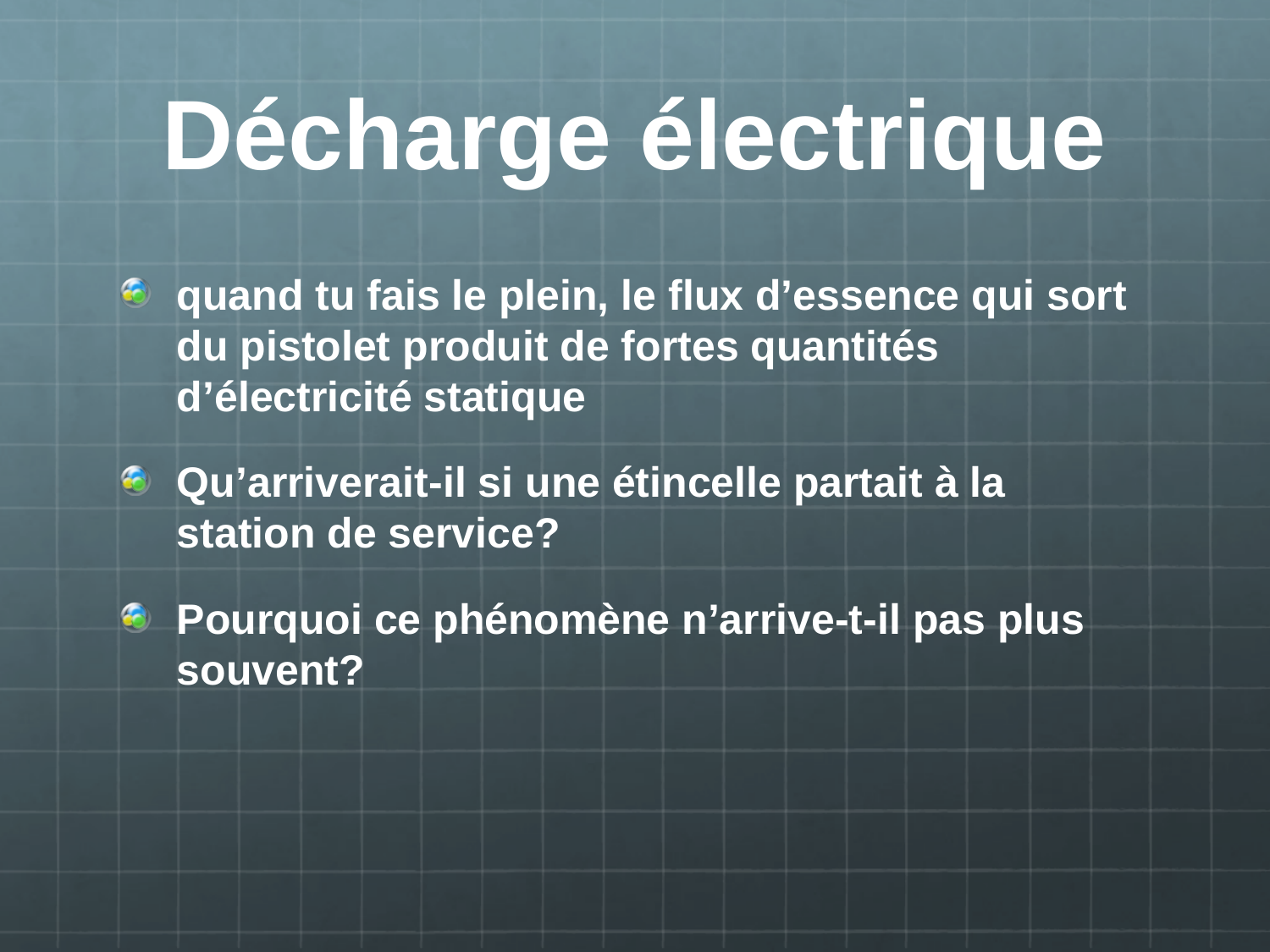

# Décharge électrique
quand tu fais le plein, le flux d’essence qui sort du pistolet produit de fortes quantités d’électricité statique
Qu’arriverait-il si une étincelle partait à la station de service?
Pourquoi ce phénomène n’arrive-t-il pas plus souvent?